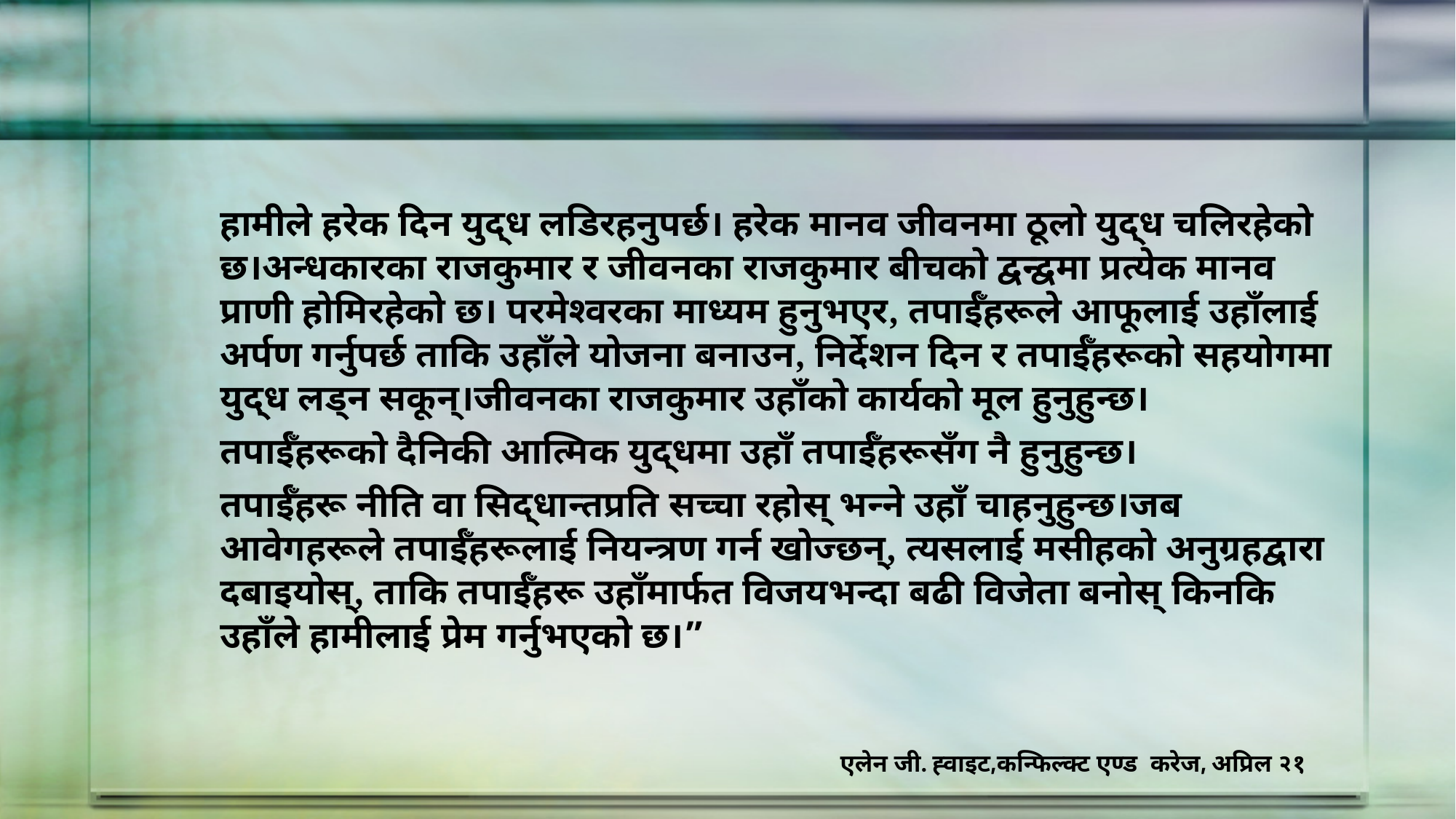

हामीले हरेक दिन युद्ध लडिरहनुपर्छ। हरेक मानव जीवनमा ठूलो युद्ध चलिरहेको छ।अन्धकारका राजकुमार र जीवनका राजकुमार बीचको द्वन्द्वमा प्रत्येक मानव प्राणी होमिरहेको छ। परमेश्वरका माध्यम हुनुभएर, तपाईँहरूले आफूलाई उहाँलाई अर्पण गर्नुपर्छ ताकि उहाँले योजना बनाउन, निर्देशन दिन र तपाईँहरूको सहयोगमा युद्ध लड्न सकून्।जीवनका राजकुमार उहाँको कार्यको मूल हुनुहुन्छ।
तपाईँहरूको दैनिकी आत्मिक युद्धमा उहाँ तपाईँहरूसँग नै हुनुहुन्छ।
तपाईँहरू नीति वा सिद्धान्तप्रति सच्चा रहोस् भन्‍ने उहाँ चाहनुहुन्छ।जब आवेगहरूले तपाईँहरूलाई नियन्त्रण गर्न खोज्छन्, त्यसलाई मसीहको अनुग्रहद्वारा दबाइयोस्, ताकि तपाईँहरू उहाँमार्फत विजयभन्दा बढी विजेता बनोस् किनकि उहाँले हामीलाई प्रेम गर्नुभएको छ।”
एलेन जी. ह्वाइट,कन्फिल्क्ट एण्ड  करेज, अप्रिल २१